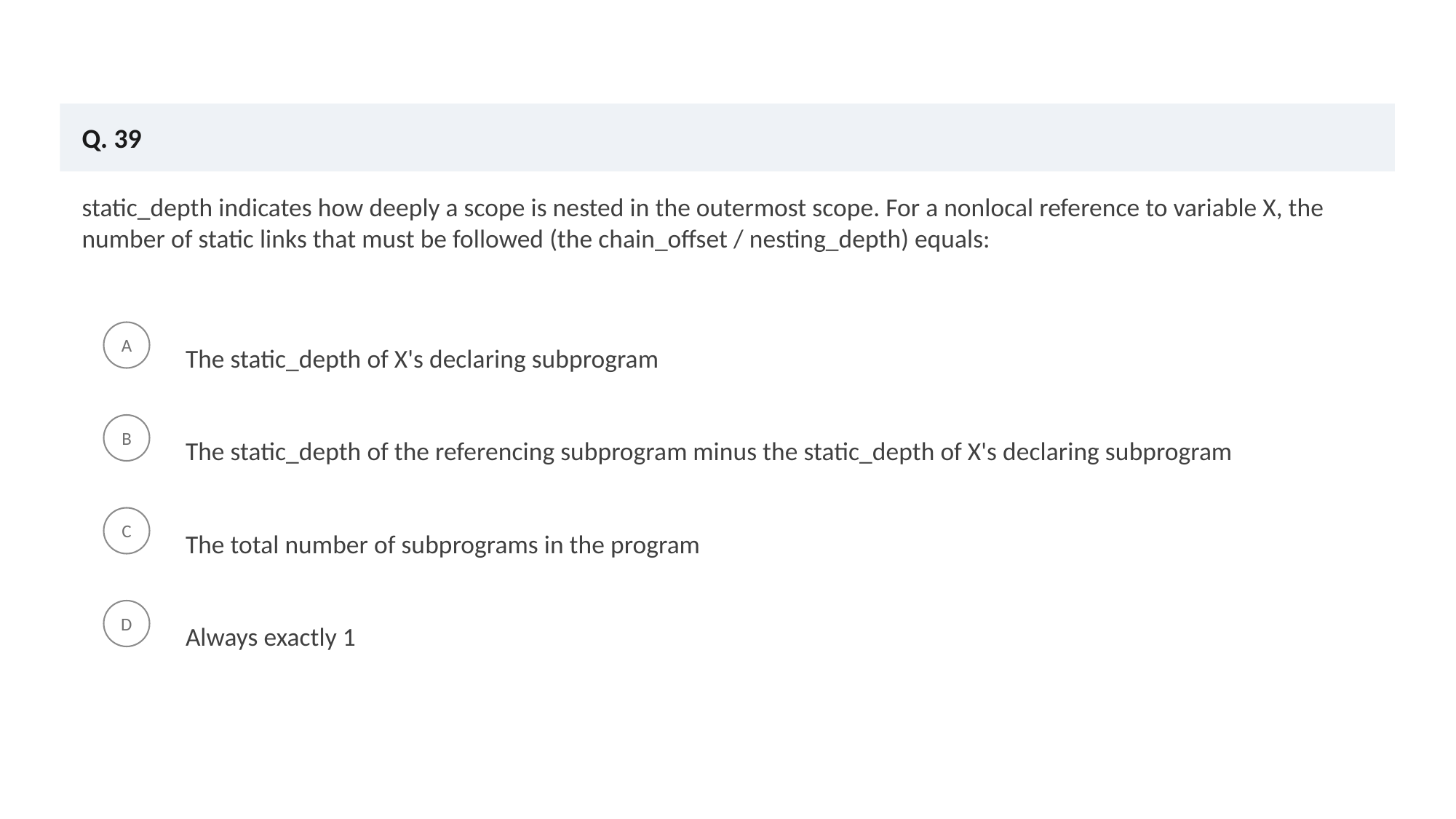

Q. 39
static_depth indicates how deeply a scope is nested in the outermost scope. For a nonlocal reference to variable X, the number of static links that must be followed (the chain_offset / nesting_depth) equals:
The static_depth of X's declaring subprogram

A
The static_depth of the referencing subprogram minus the static_depth of X's declaring subprogram

B
The total number of subprograms in the program

C
Always exactly 1

D